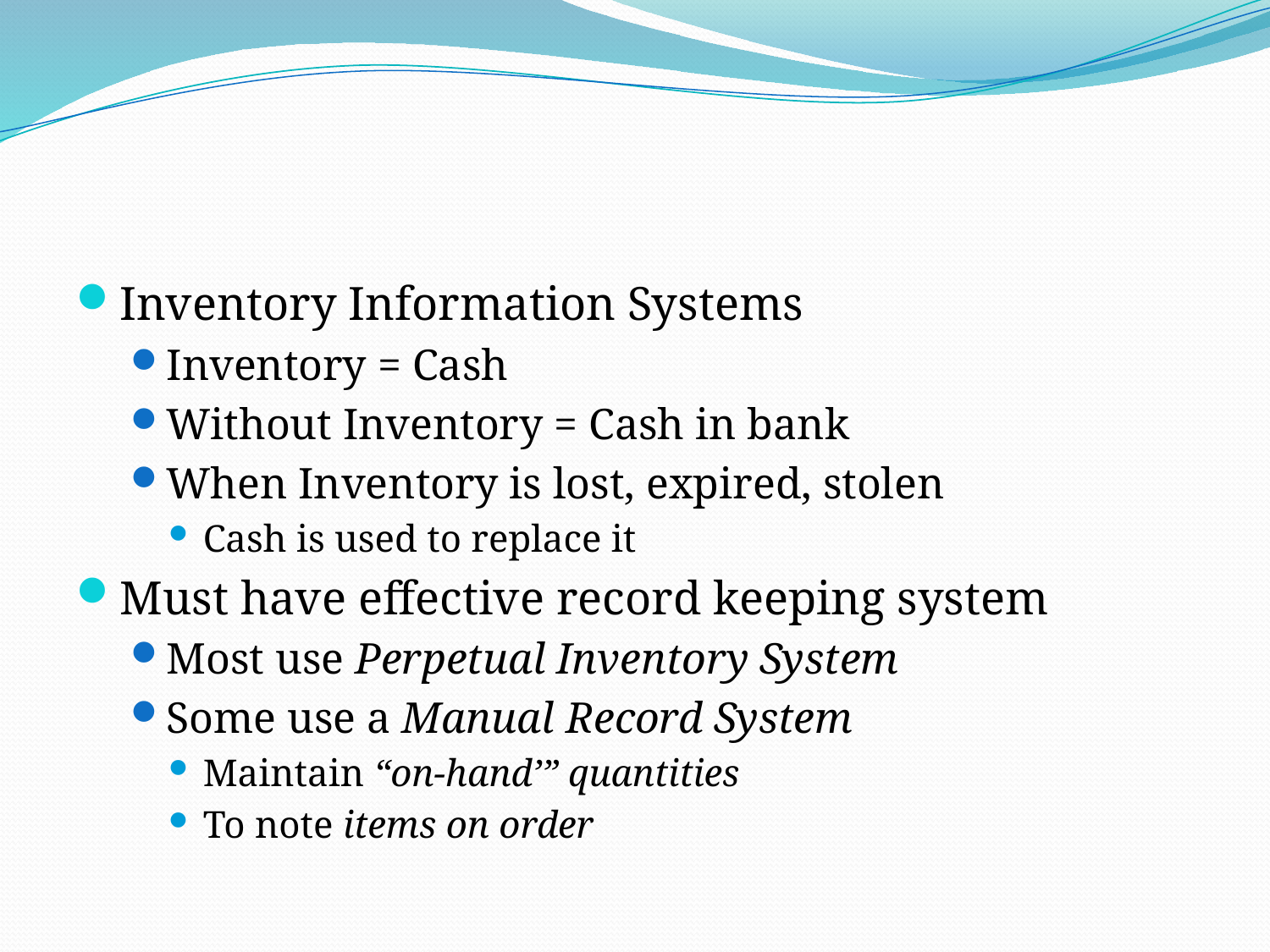

#
Inventory Information Systems
Inventory = Cash
Without Inventory = Cash in bank
When Inventory is lost, expired, stolen
Cash is used to replace it
Must have effective record keeping system
Most use Perpetual Inventory System
Some use a Manual Record System
Maintain “on-hand’” quantities
To note items on order